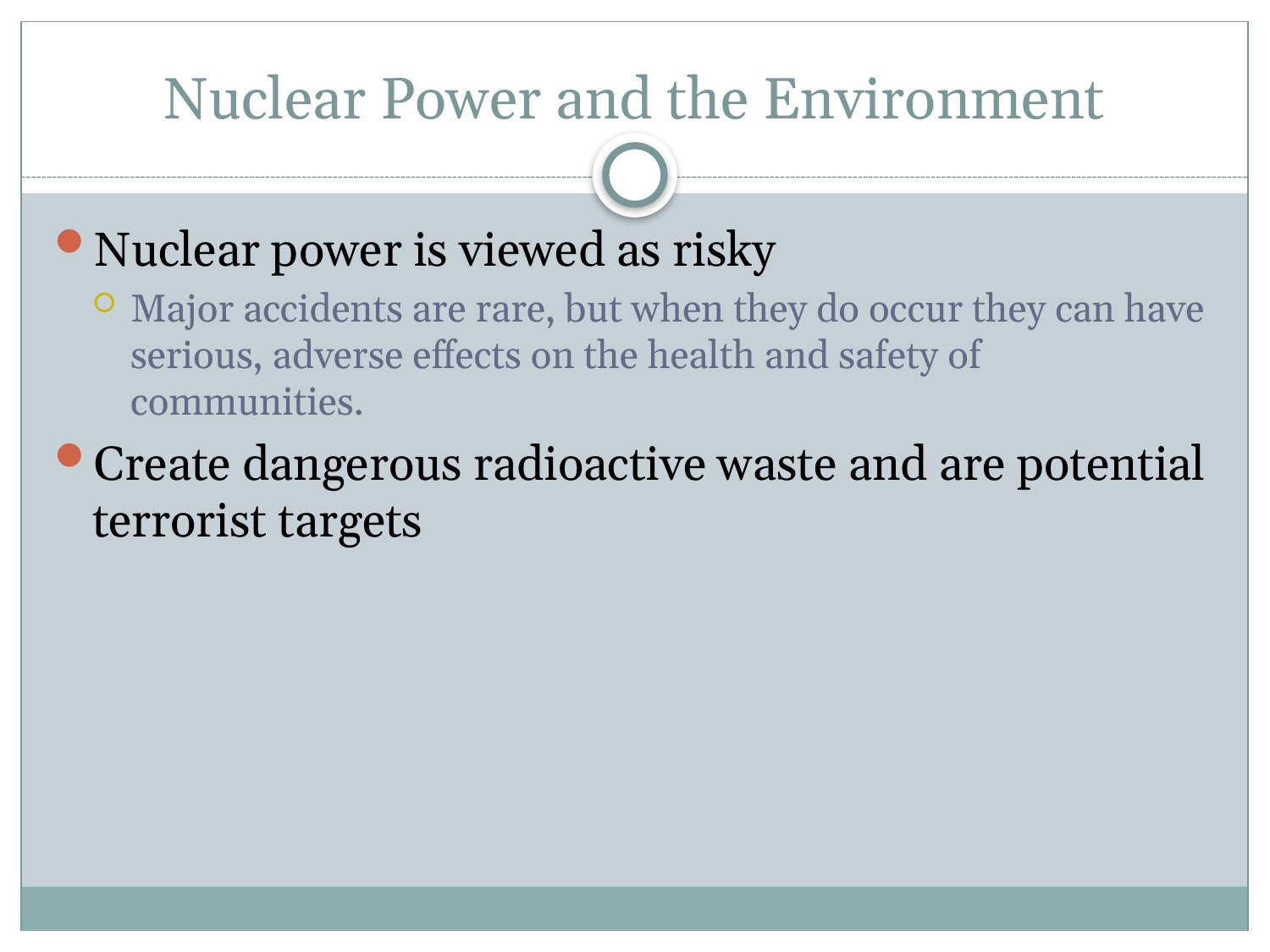

# Nuclear Power and the Environment
Nuclear power is viewed as risky
Major accidents are rare, but when they do occur they can have serious, adverse effects on the health and safety of communities.
Create dangerous radioactive waste and are potential terrorist targets